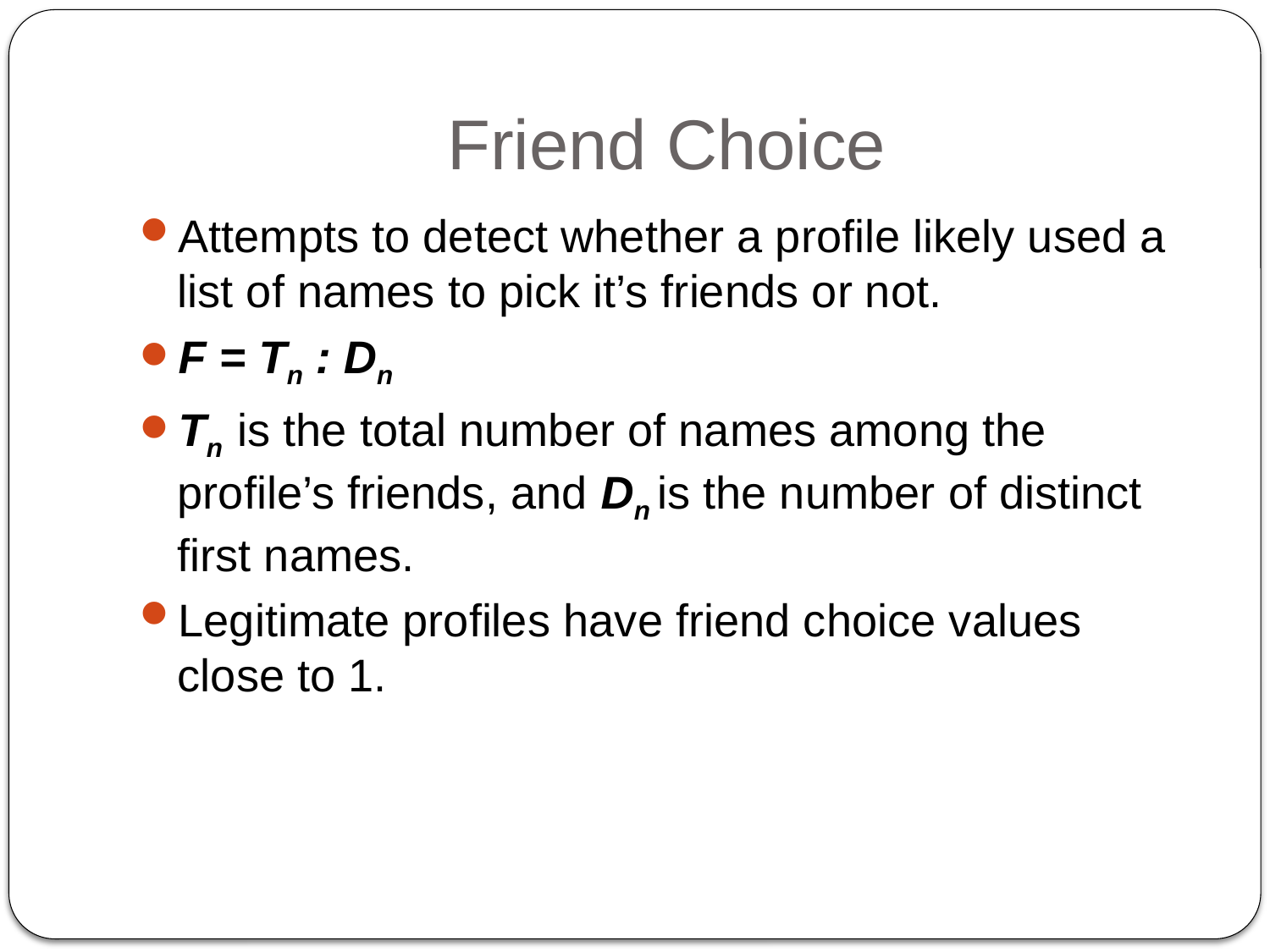

# Friend Choice
Attempts to detect whether a profile likely used a list of names to pick it’s friends or not.
F = Tn : Dn
Tn  is the total number of names among the profile’s friends, and Dn is the number of distinct first names.
Legitimate profiles have friend choice values close to 1.